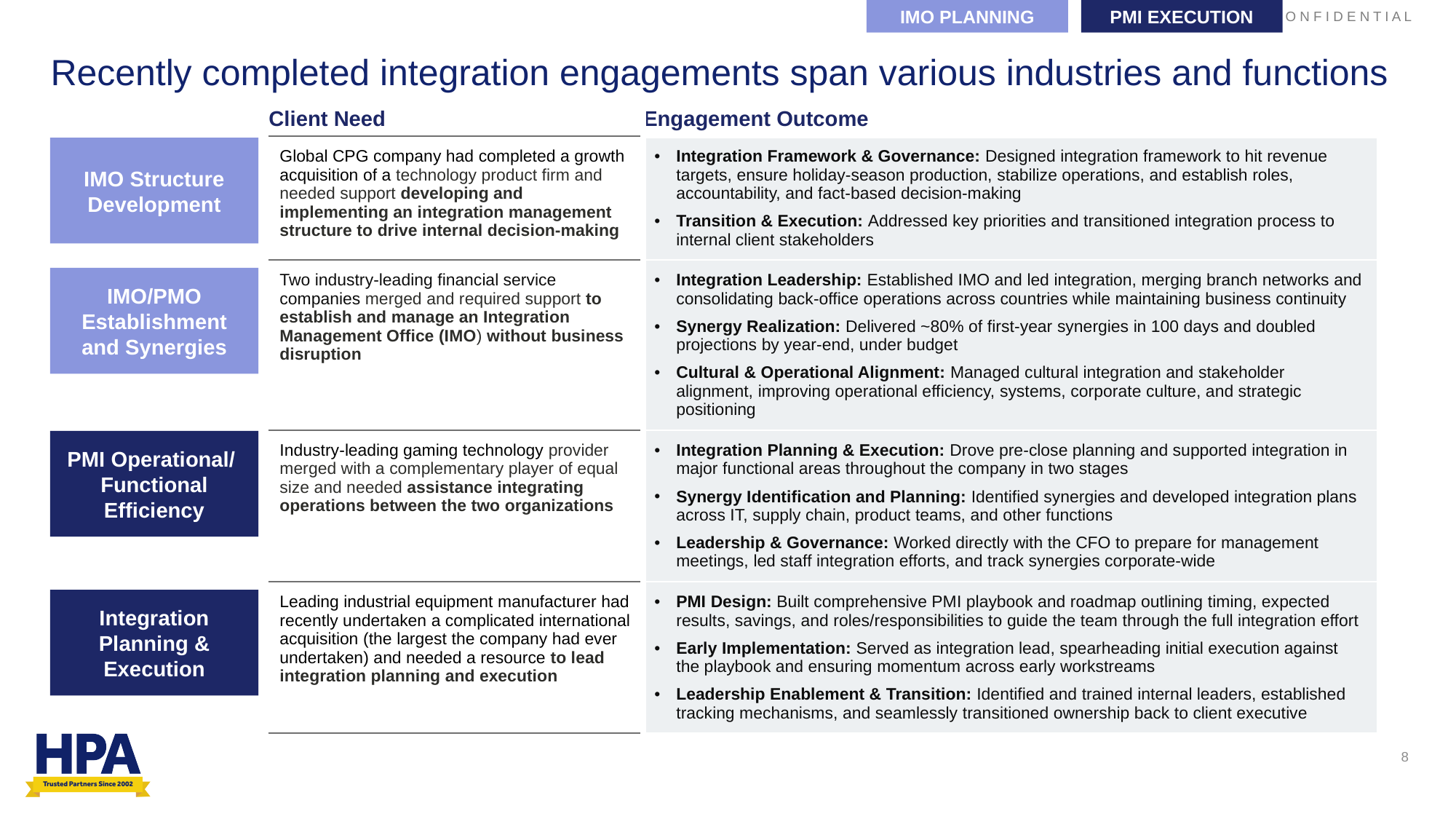

IMO PLANNING
PMI EXECUTION
# Recently completed integration engagements span various industries and functions
| Client Need | Engagement Outcome |
| --- | --- |
| Global CPG company had completed a growth acquisition of a technology product firm and needed support developing and implementing an integration management structure to drive internal decision-making | Integration Framework & Governance: Designed integration framework to hit revenue targets, ensure holiday-season production, stabilize operations, and establish roles, accountability, and fact-based decision-making Transition & Execution: Addressed key priorities and transitioned integration process to internal client stakeholders |
| Two industry-leading financial service companies merged and required support to establish and manage an Integration Management Office (IMO) without business disruption | Integration Leadership: Established IMO and led integration, merging branch networks and consolidating back-office operations across countries while maintaining business continuity Synergy Realization: Delivered ~80% of first-year synergies in 100 days and doubled projections by year-end, under budget Cultural & Operational Alignment: Managed cultural integration and stakeholder alignment, improving operational efficiency, systems, corporate culture, and strategic positioning |
| Industry-leading gaming technology provider merged with a complementary player of equal size and needed assistance integrating operations between the two organizations | Integration Planning & Execution: Drove pre-close planning and supported integration in major functional areas throughout the company in two stages Synergy Identification and Planning: Identified synergies and developed integration plans across IT, supply chain, product teams, and other functions Leadership & Governance: Worked directly with the CFO to prepare for management meetings, led staff integration efforts, and track synergies corporate-wide |
| Leading industrial equipment manufacturer had recently undertaken a complicated international acquisition (the largest the company had ever undertaken) and needed a resource to lead integration planning and execution | PMI Design: Built comprehensive PMI playbook and roadmap outlining timing, expected results, savings, and roles/responsibilities to guide the team through the full integration effort Early Implementation: Served as integration lead, spearheading initial execution against the playbook and ensuring momentum across early workstreams Leadership Enablement & Transition: Identified and trained internal leaders, established tracking mechanisms, and seamlessly transitioned ownership back to client executive |
Client: Mattel
Consultants: Michael Bouhadana
Timeline: 2/9/2016 - 4/15/2016

Client: MTAI
Consultants: Ricardo Berner, Michael Bouhadana
Timeline: 6/27/22 - 3/31/23

Client: Light & Wonder (formerly Scientific Games)
Consultants: Bob Kaplan, Gui Karyo, David Byer, Nats Vaidyanathan, Mike Su, George Peng, Dino Mauricio
Timeline: 08/2013 – 04/2014

Client: Husky Injection Molding
Consultants: Luiz Zorzella
Timeline: 12/9/2013 – 03/31/2014
IMO Structure Development
IMO/PMO Establishment and Synergies
PMI Operational/  Functional Efficiency
Integration Planning & Execution